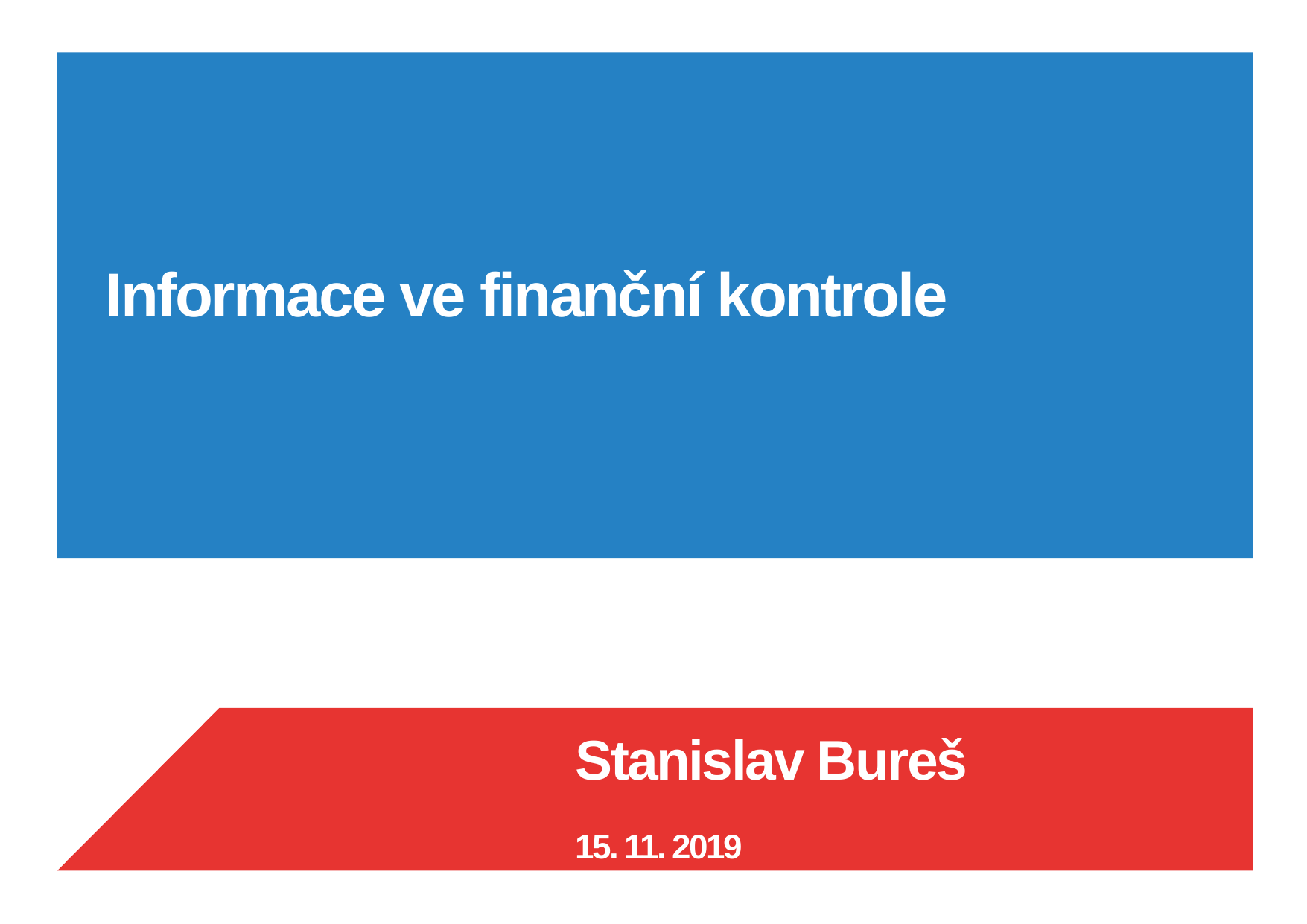

Informace ve finanční kontrole
Stanislav Bureš
15. 11. 2019